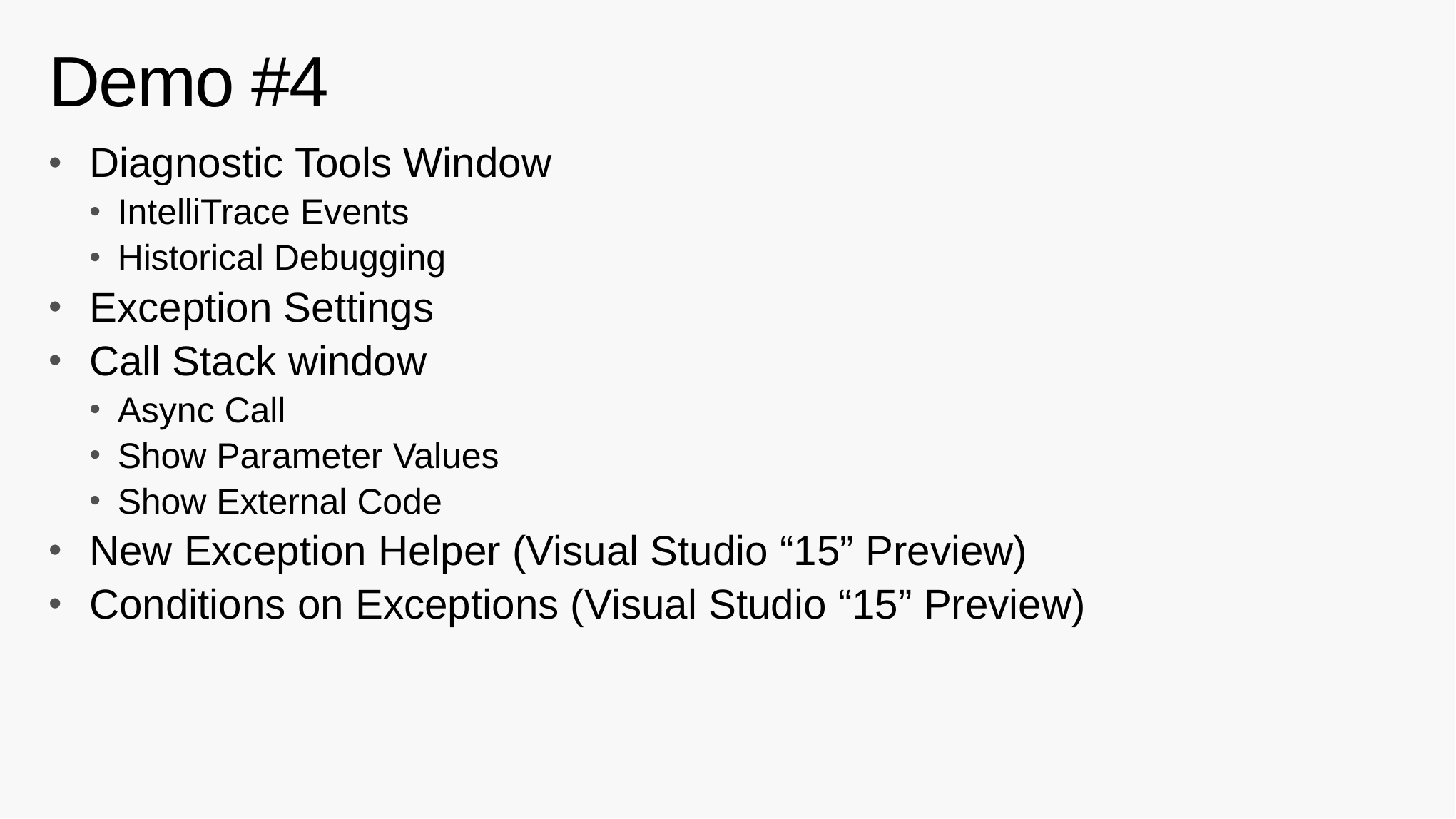

# Demo #4
Diagnostic Tools Window
IntelliTrace Events
Historical Debugging
Exception Settings
Call Stack window
Async Call
Show Parameter Values
Show External Code
New Exception Helper (Visual Studio “15” Preview)
Conditions on Exceptions (Visual Studio “15” Preview)